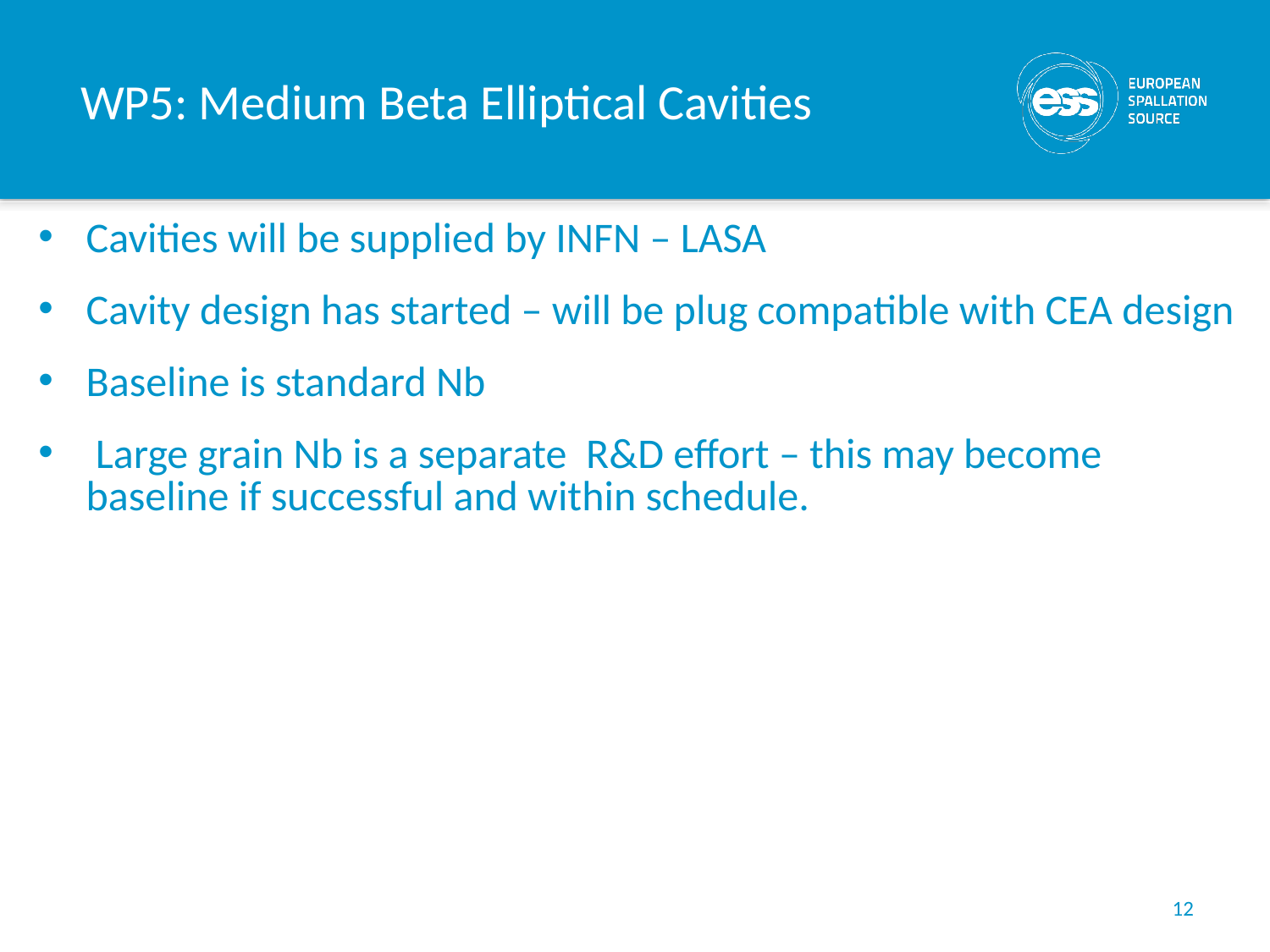

# WP5: Medium Beta Elliptical Cavities
Cavities will be supplied by INFN – LASA
Cavity design has started – will be plug compatible with CEA design
Baseline is standard Nb
 Large grain Nb is a separate  R&D effort – this may become baseline if successful and within schedule.
12